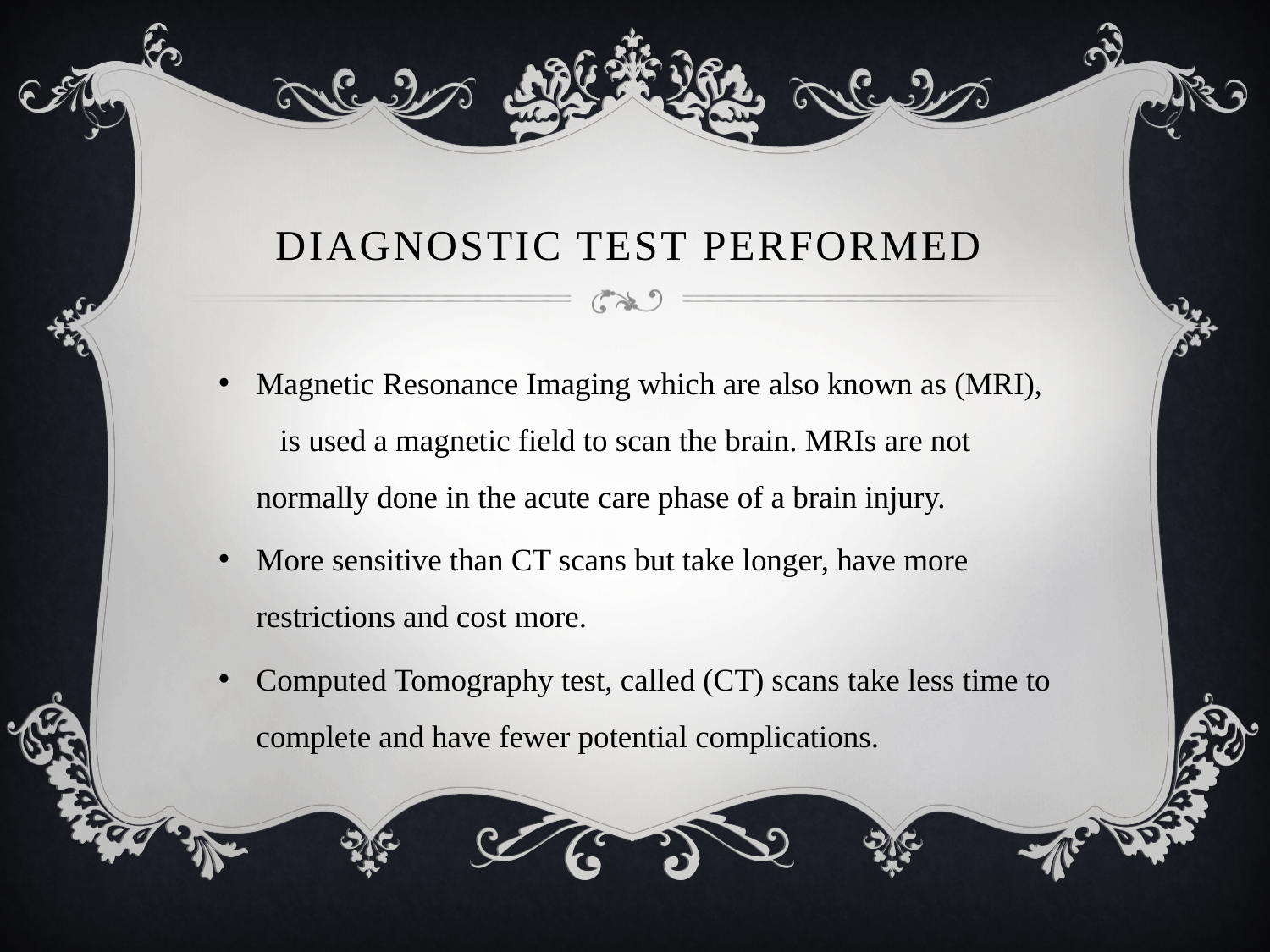

# DIAGNOSTIC TEST PERFORMED
Magnetic Resonance Imaging which are also known as (MRI),       is used a magnetic field to scan the brain. MRIs are not normally done in the acute care phase of a brain injury.
More sensitive than CT scans but take longer, have more restrictions and cost more.
Computed Tomography test, called (CT) scans take less time to complete and have fewer potential complications.